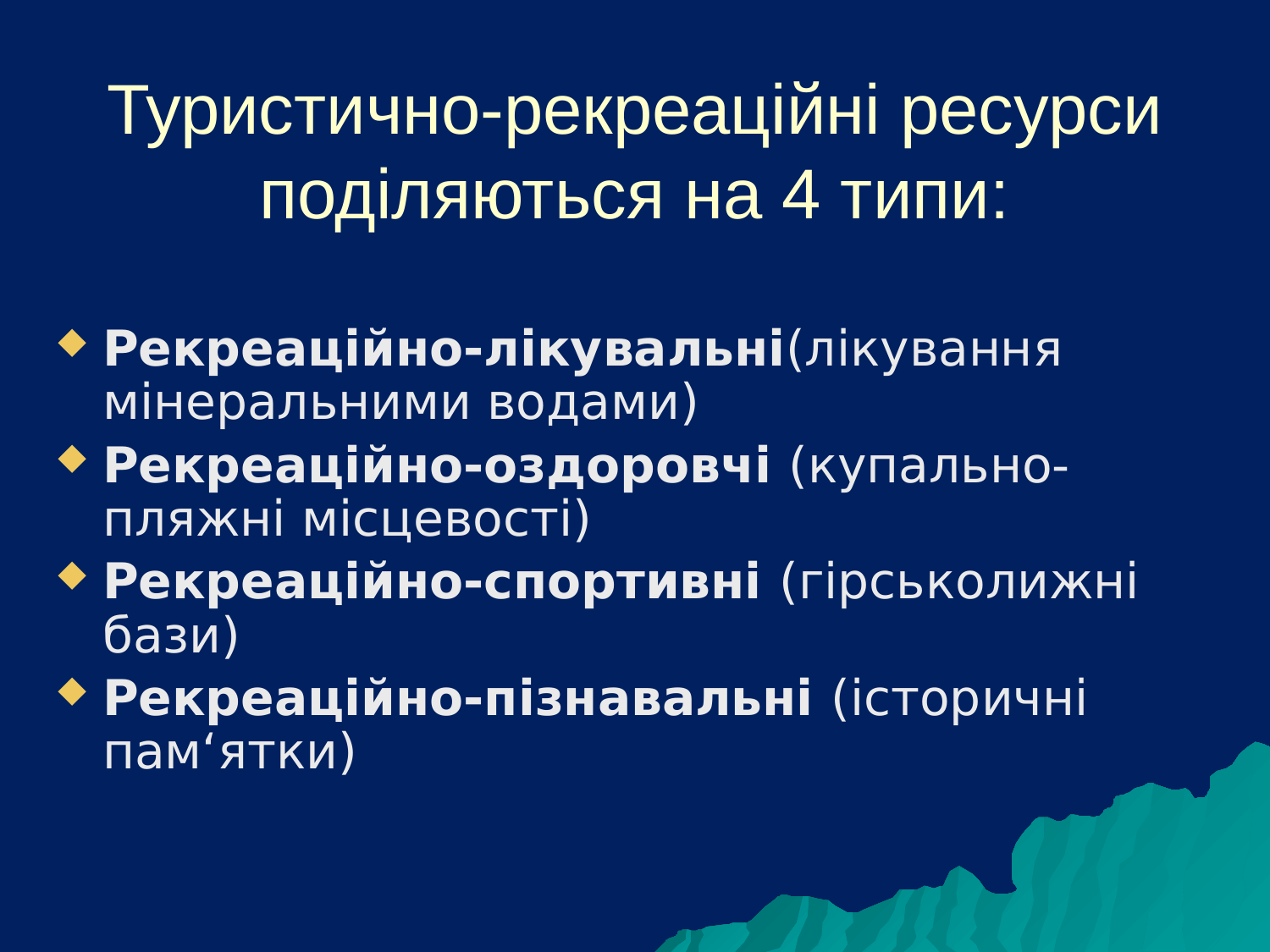

# Туристично-рекреаційні ресурси поділяються на 4 типи:
Рекреаційно-лікувальні(лікування мінеральними водами)
Рекреаційно-оздоровчі (купально-пляжні місцевості)
Рекреаційно-спортивні (гірськолижні бази)
Рекреаційно-пізнавальні (історичні пам‘ятки)